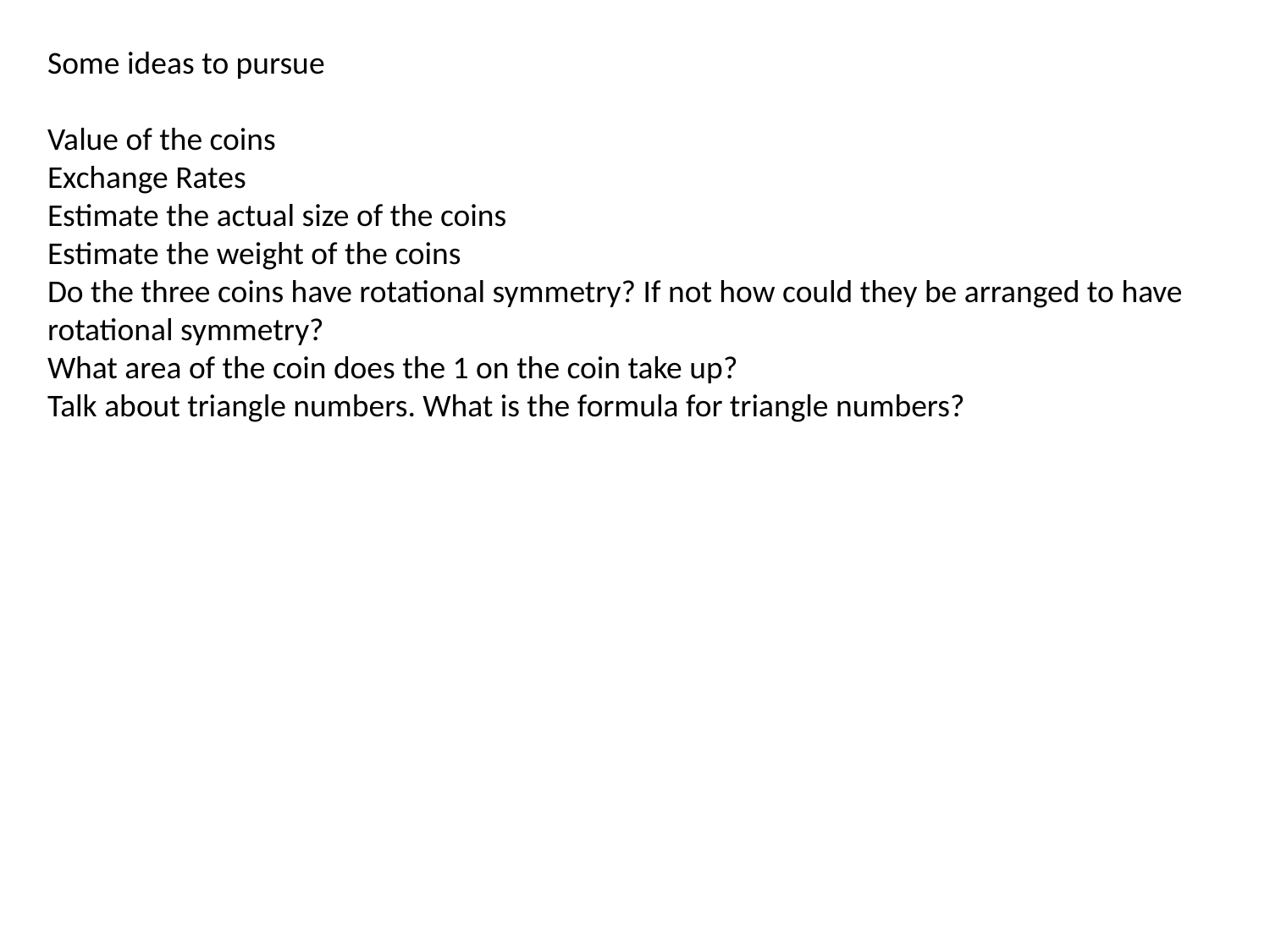

Some ideas to pursue

Value of the coins
Exchange Rates
Estimate the actual size of the coins
Estimate the weight of the coins
Do the three coins have rotational symmetry? If not how could they be arranged to have rotational symmetry?
What area of the coin does the 1 on the coin take up?
Talk about triangle numbers. What is the formula for triangle numbers?